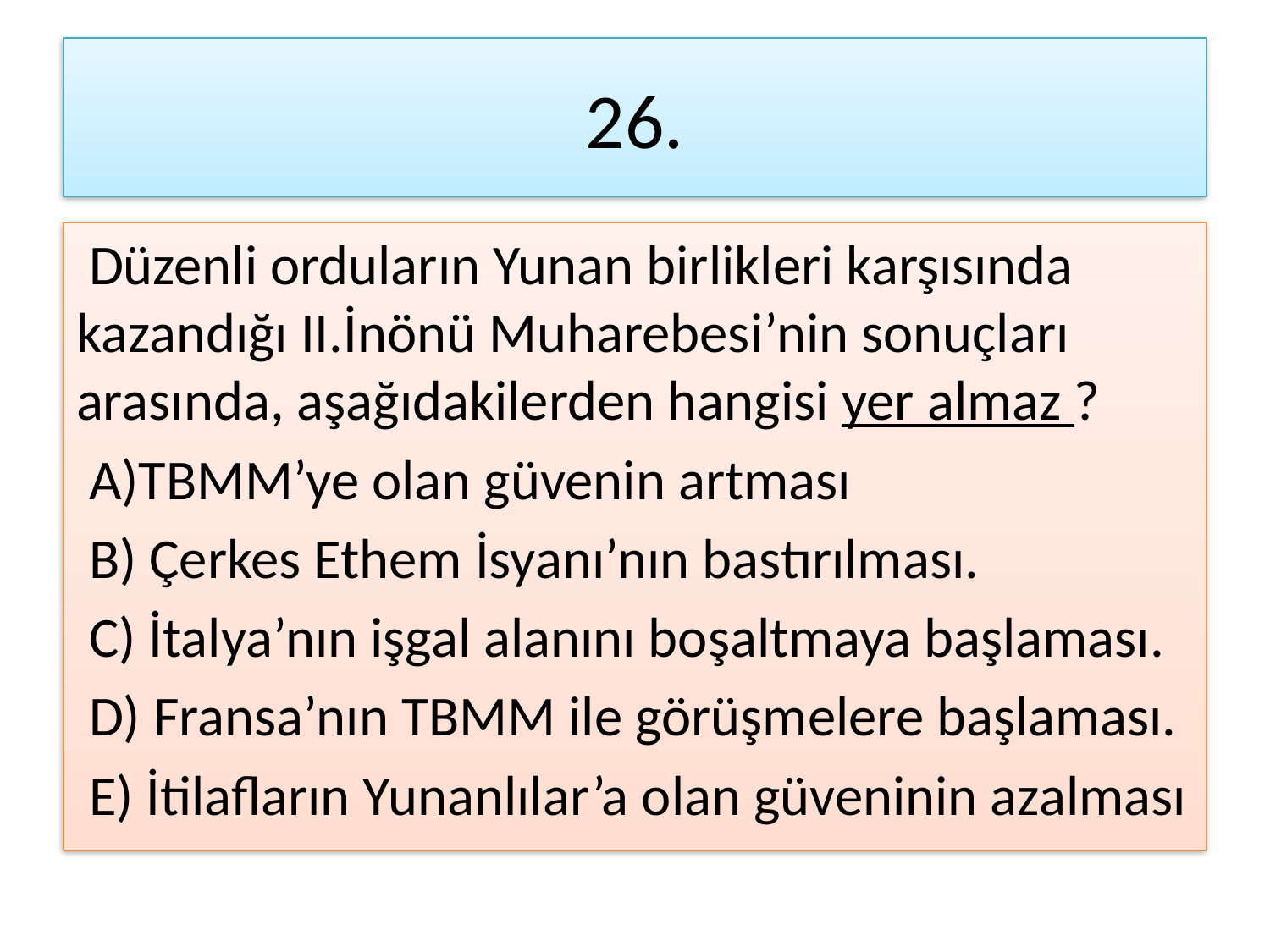

# 26.
 Düzenli orduların Yunan birlikleri karşısında kazandığı II.İnönü Muharebesi’nin sonuçları arasında, aşağıdakilerden hangisi yer almaz ?
 A)TBMM’ye olan güvenin artması
 B) Çerkes Ethem İsyanı’nın bastırılması.
 C) İtalya’nın işgal alanını boşaltmaya başlaması.
 D) Fransa’nın TBMM ile görüşmelere başlaması.
 E) İtilafların Yunanlılar’a olan güveninin azalması